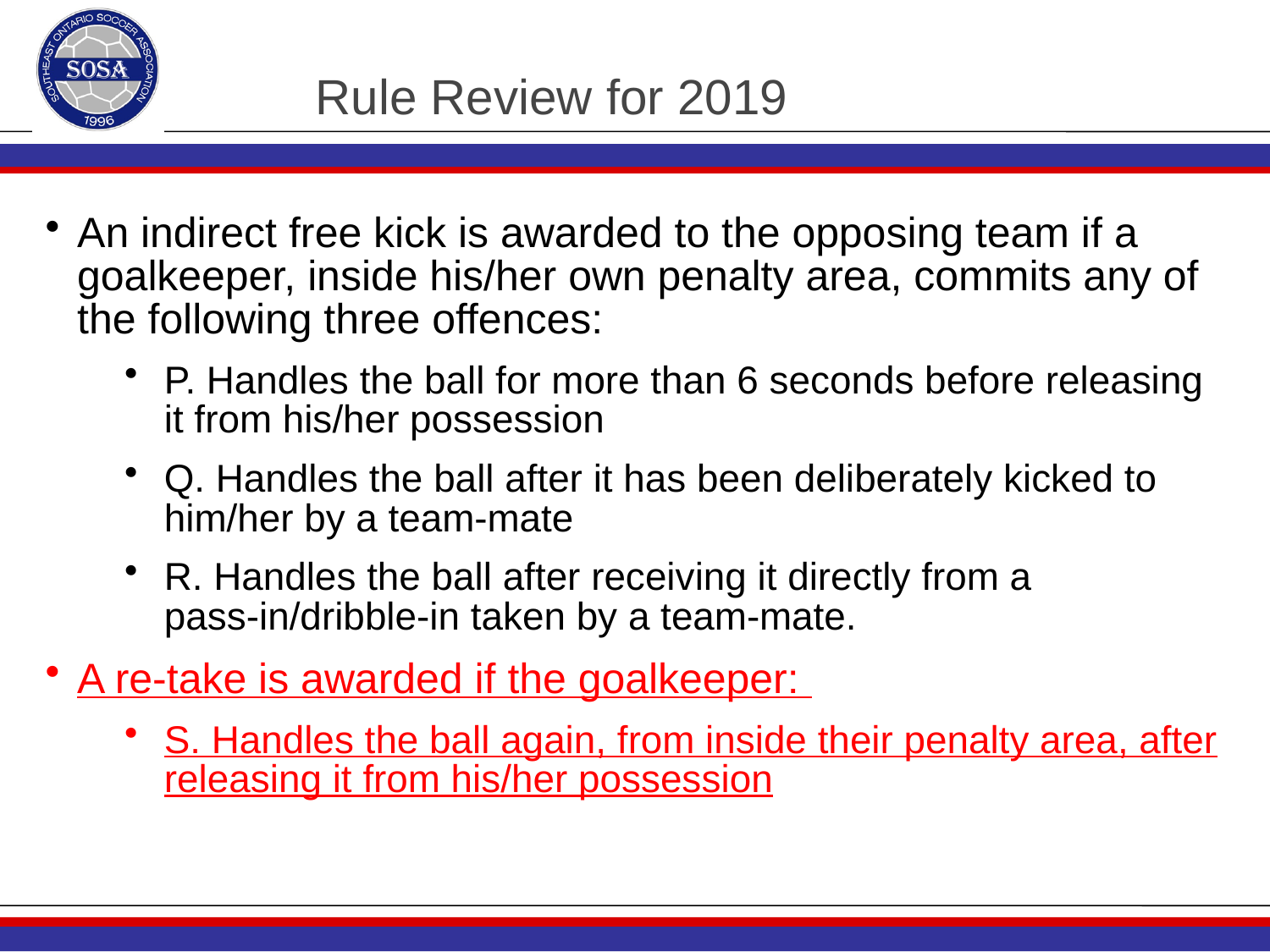

# Rule Review for 2019
An indirect free kick is awarded to the opposing team if a goalkeeper, inside his/her own penalty area, commits any of the following three offences:
P. Handles the ball for more than 6 seconds before releasing it from his/her possession
Q. Handles the ball after it has been deliberately kicked to him/her by a team-mate
R. Handles the ball after receiving it directly from a pass-in/dribble-in taken by a team-mate.
A re-take is awarded if the goalkeeper:
S. Handles the ball again, from inside their penalty area, after releasing it from his/her possession